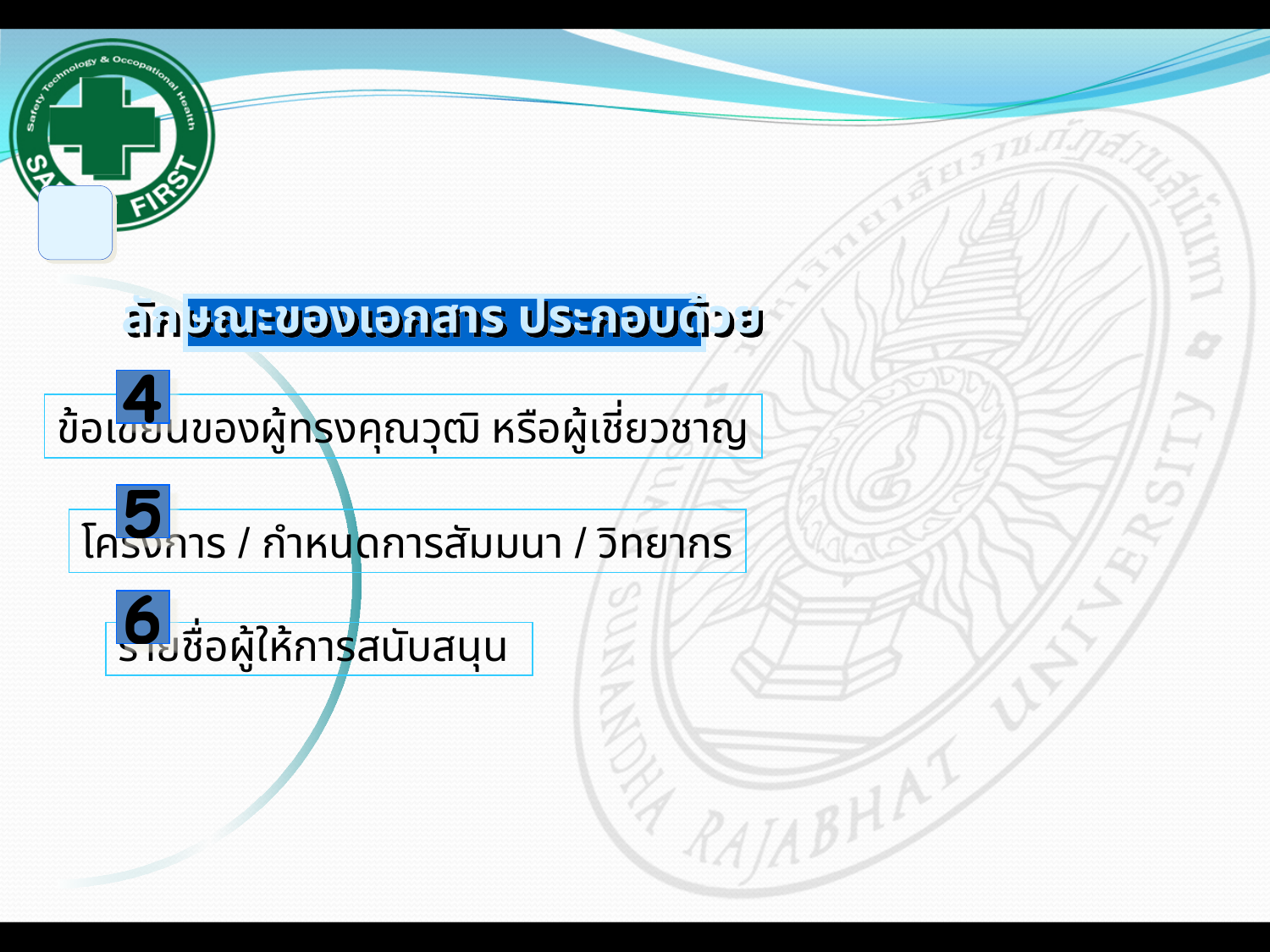

ลักษณะของเอกสาร ประกอบด้วย

4
ข้อเขียนของผู้ทรงคุณวุฒิ หรือผู้เชี่ยวชาญ
5
โครงการ / กำหนดการสัมมนา / วิทยากร
6
รายชื่อผู้ให้การสนับสนุน